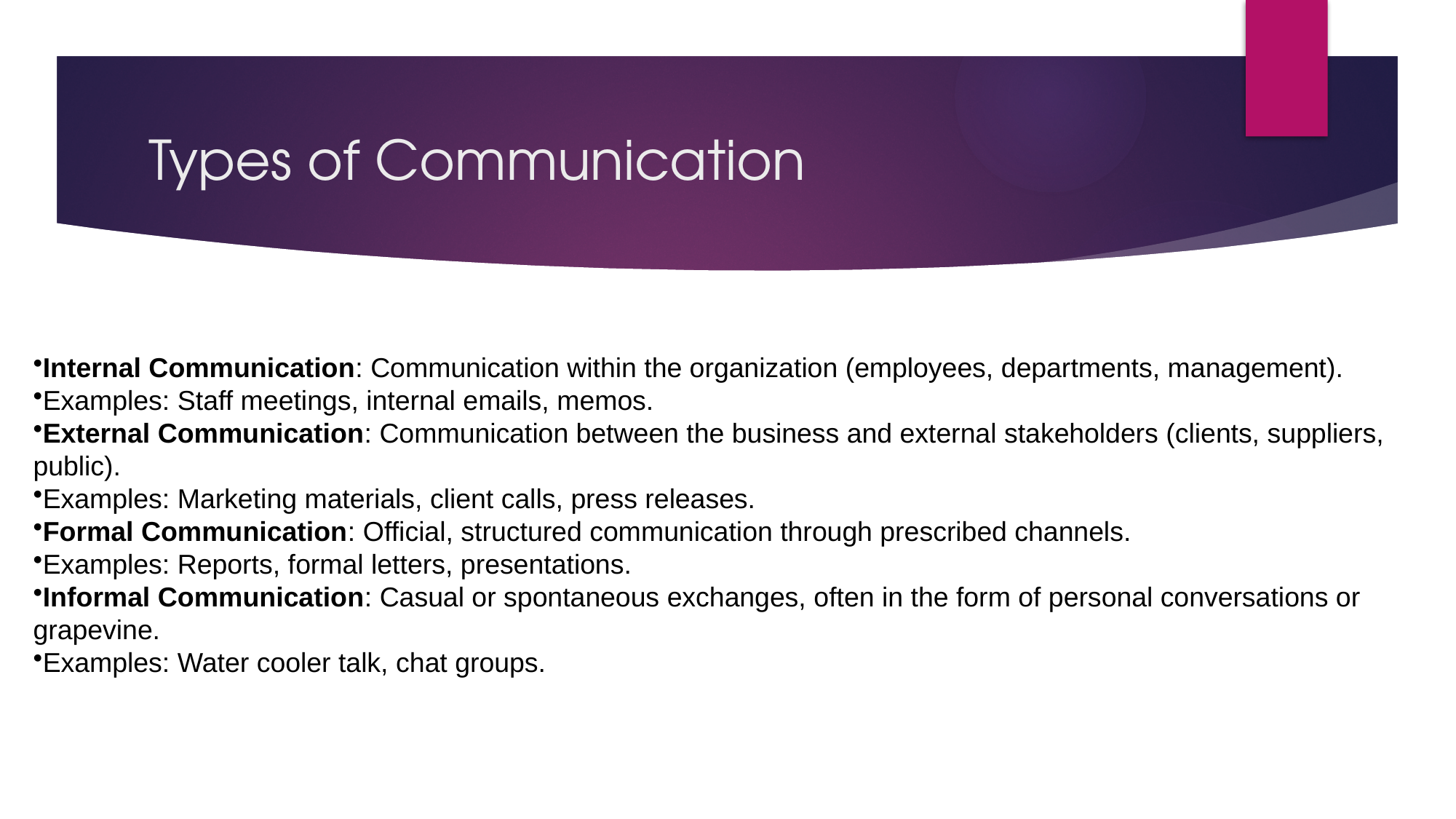

# Types of Communication
Internal Communication: Communication within the organization (employees, departments, management).
Examples: Staff meetings, internal emails, memos.
External Communication: Communication between the business and external stakeholders (clients, suppliers, public).
Examples: Marketing materials, client calls, press releases.
Formal Communication: Official, structured communication through prescribed channels.
Examples: Reports, formal letters, presentations.
Informal Communication: Casual or spontaneous exchanges, often in the form of personal conversations or grapevine.
Examples: Water cooler talk, chat groups.